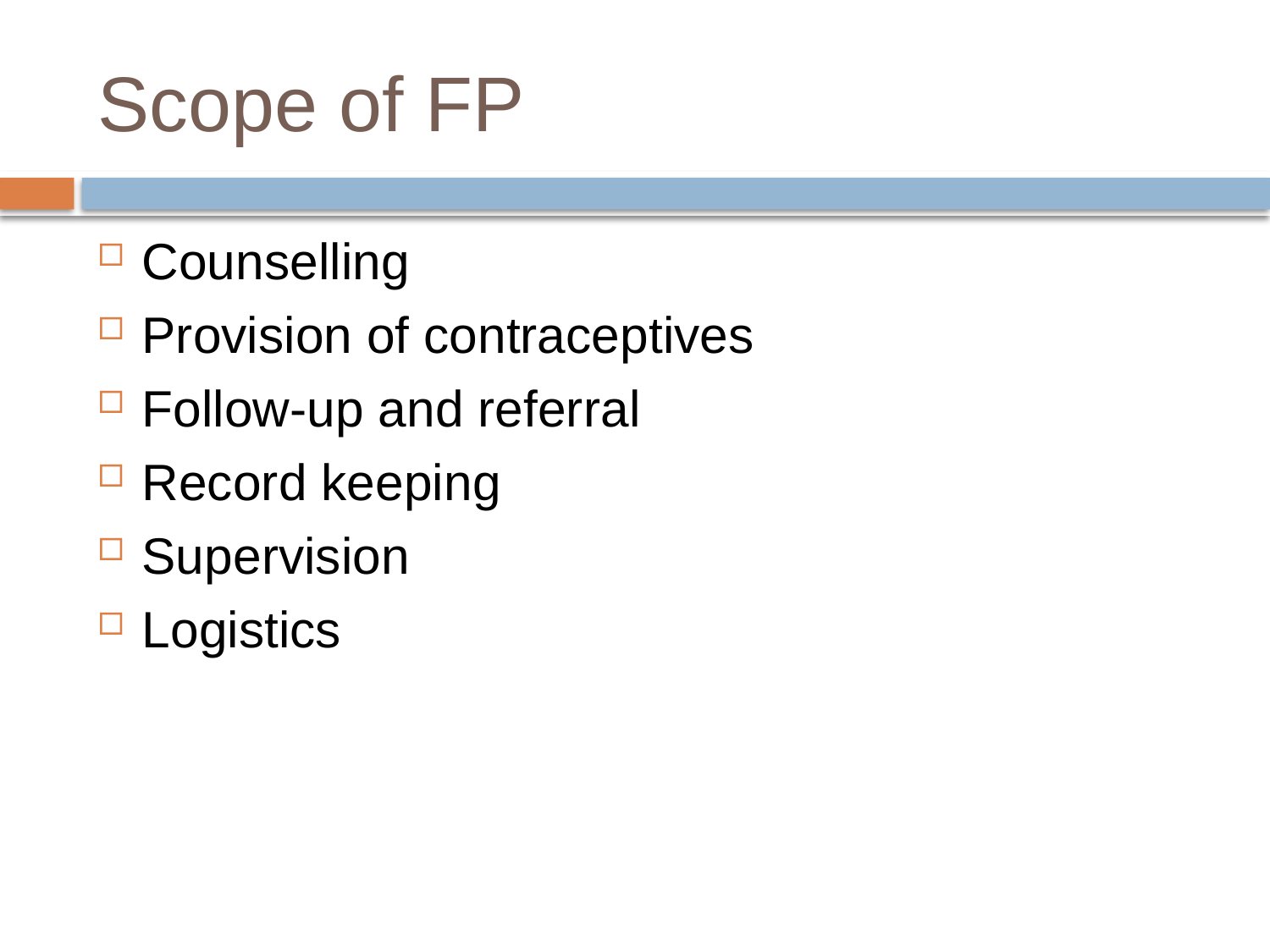

# Scope of FP
Counselling
Provision of contraceptives
Follow-up and referral
Record keeping
Supervision
Logistics